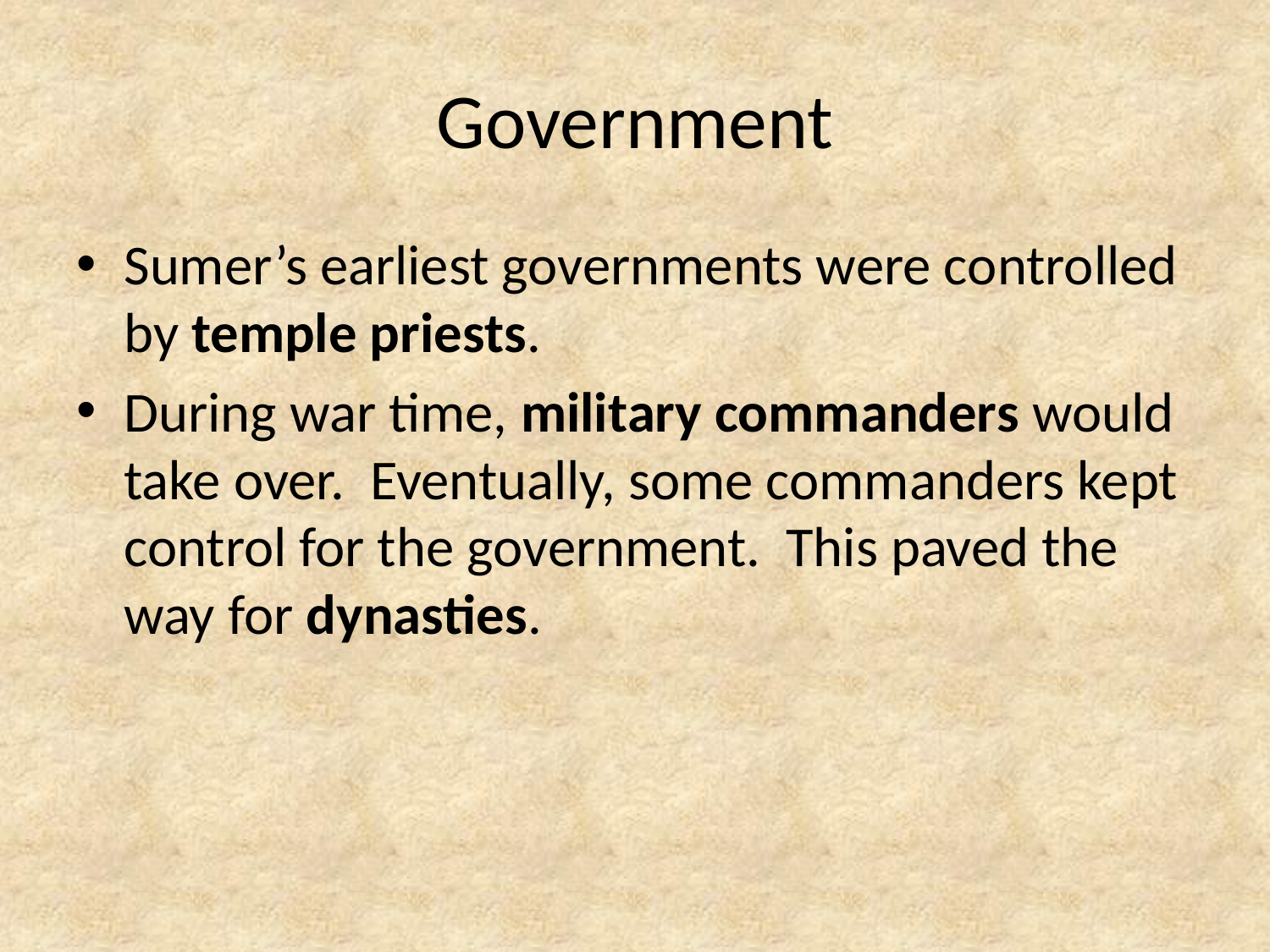

# Government
Sumer’s earliest governments were controlled by temple priests.
During war time, military commanders would take over.  Eventually, some commanders kept control for the government.  This paved the way for dynasties.